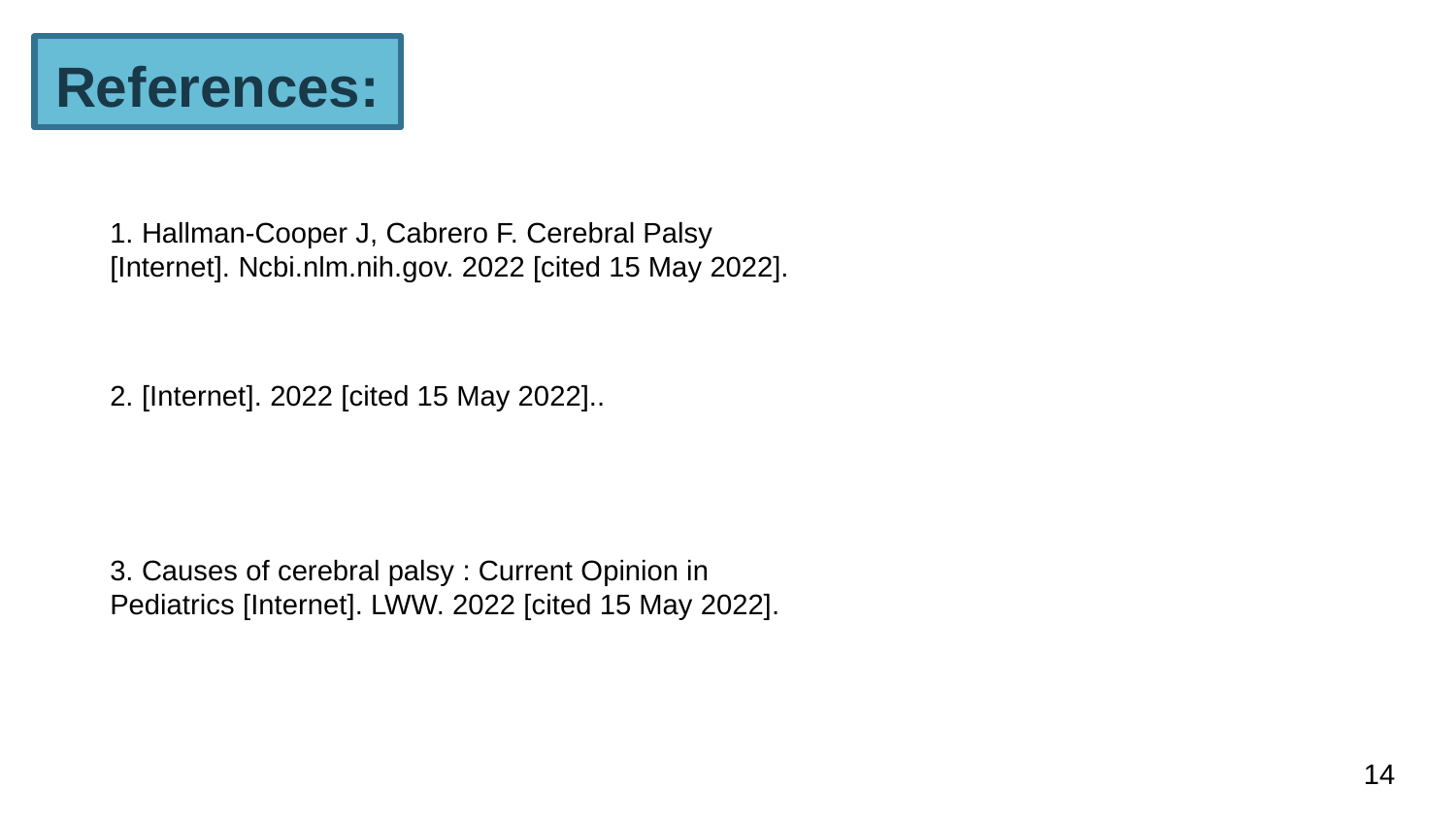

# References:
1. Hallman-Cooper J, Cabrero F. Cerebral Palsy [Internet]. Ncbi.nlm.nih.gov. 2022 [cited 15 May 2022].
2. [Internet]. 2022 [cited 15 May 2022]..
3. Causes of cerebral palsy : Current Opinion in Pediatrics [Internet]. LWW. 2022 [cited 15 May 2022].
14